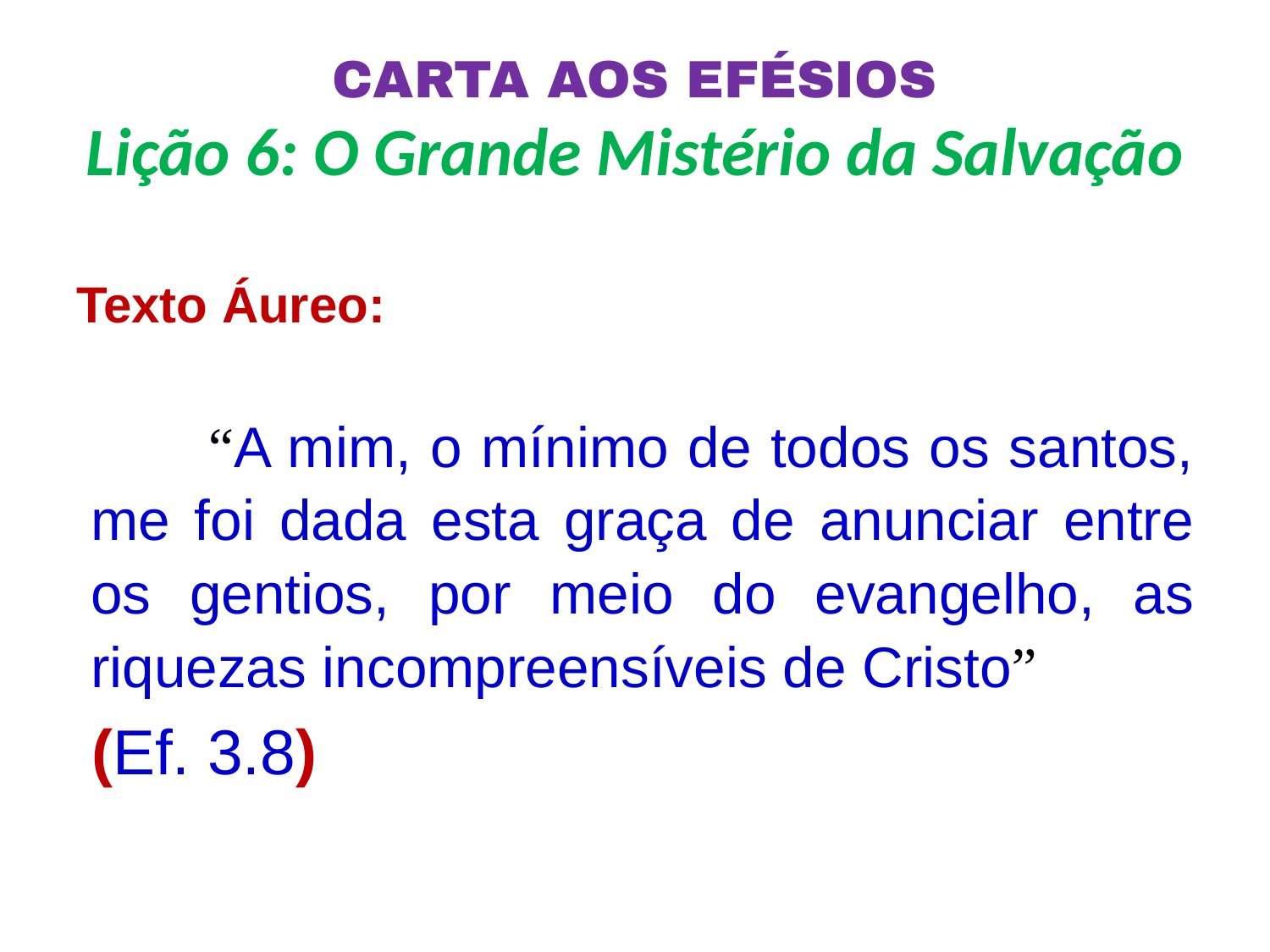

# CARTA AOS EFÉSIOS Lição 6: O Grande Mistério da Salvação

Texto Áureo:

 	“A mim, o mínimo de todos os santos, me foi dada esta graça de anunciar entre os gentios, por meio do evangelho, as riquezas incompreensíveis de Cristo”
					(Ef. 3.8)